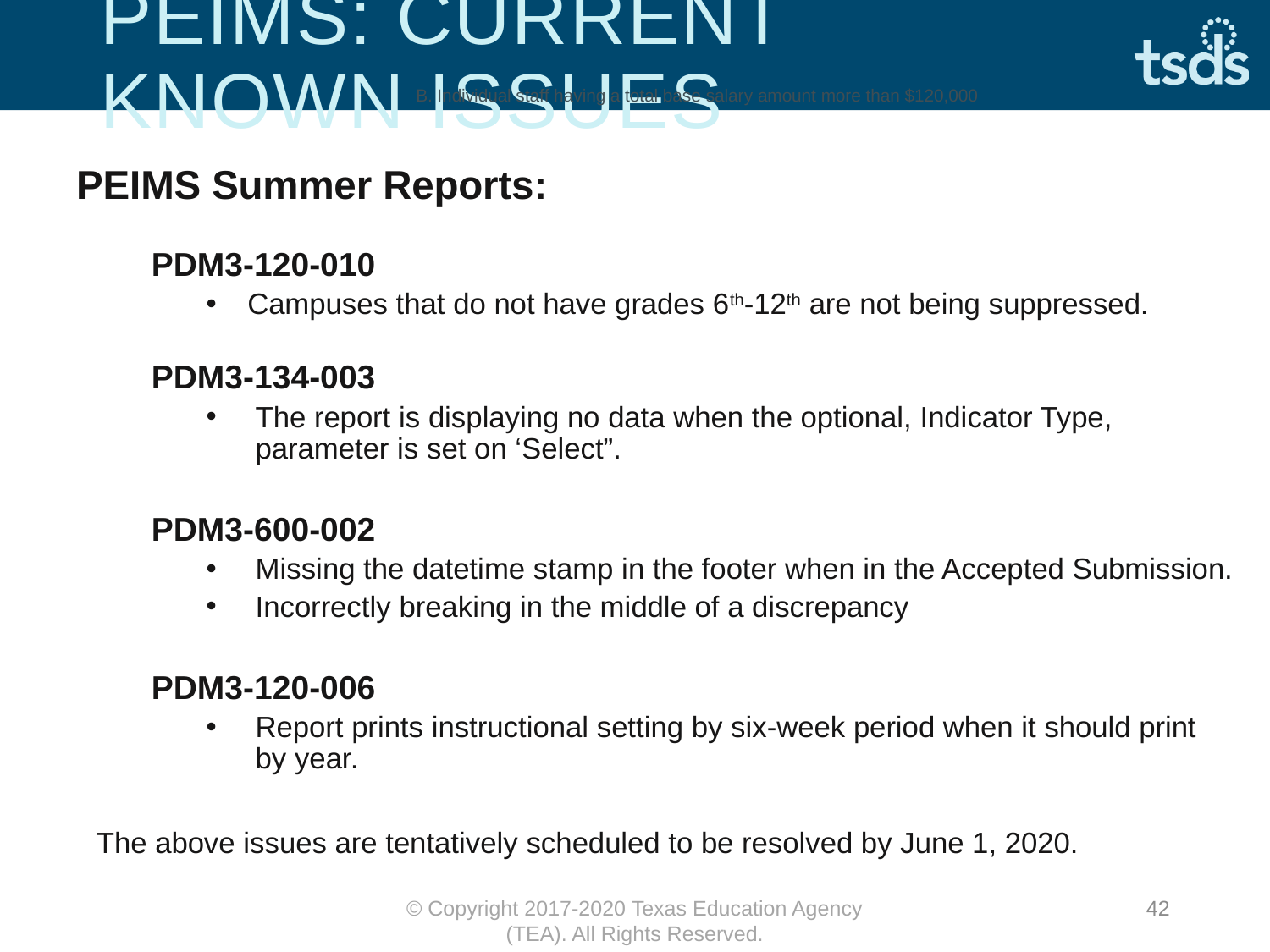

# PEIMS: Current Known Issues
B. Individual staff having a total base salary amount more than $120,000
PEIMS Summer Reports:

PDM3-120-010
Campuses that do not have grades 6th-12th are not being suppressed.

PDM3-134-003
The report is displaying no data when the optional, Indicator Type, parameter is set on ‘Select”.

PDM3-600-002
Missing the datetime stamp in the footer when in the Accepted Submission.
Incorrectly breaking in the middle of a discrepancy

PDM3-120-006
Report prints instructional setting by six-week period when it should print by year.

The above issues are tentatively scheduled to be resolved by June 1, 2020.

42